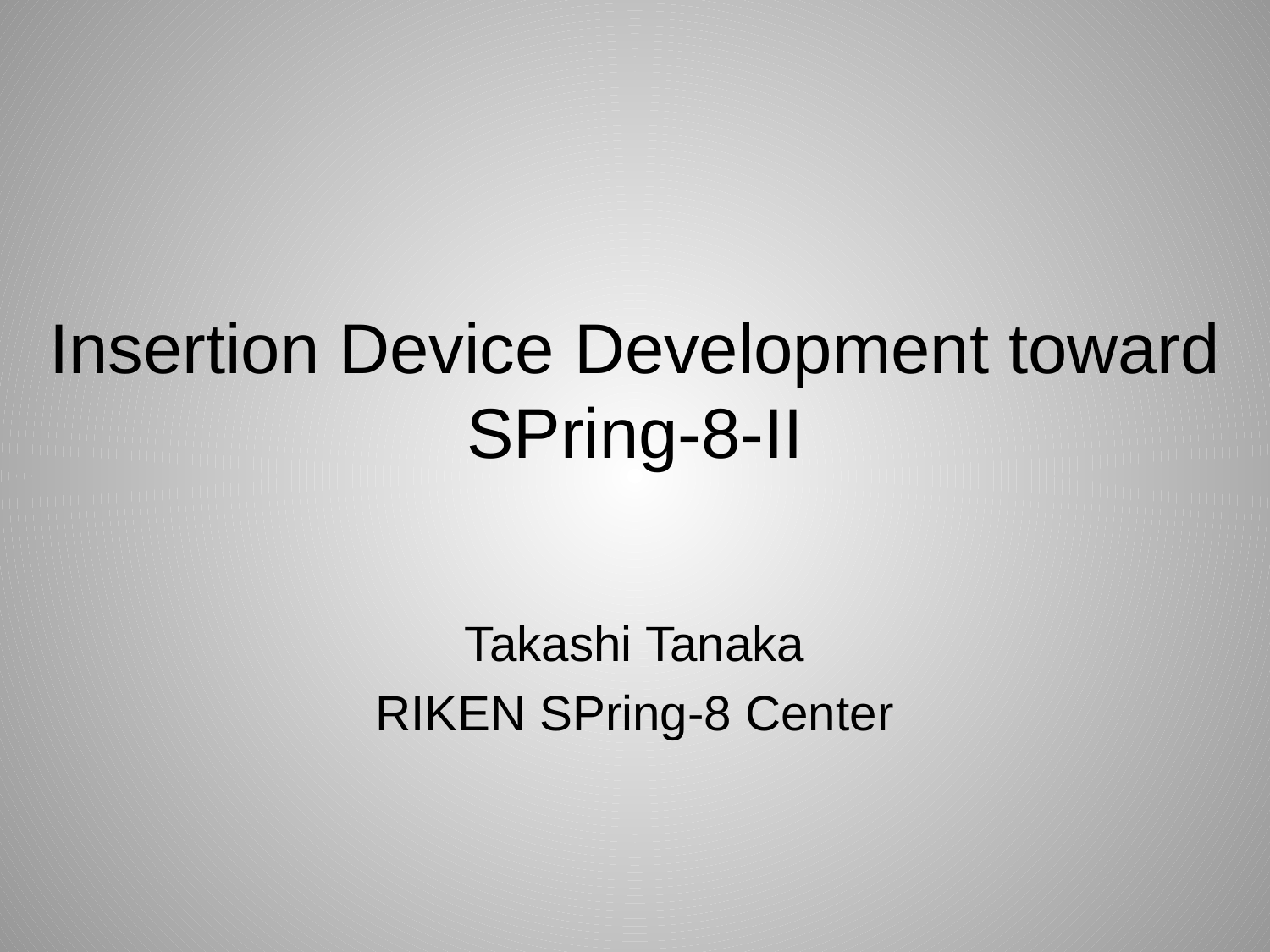

# Insertion Device Development toward SPring-8-II
Takashi Tanaka
RIKEN SPring-8 Center